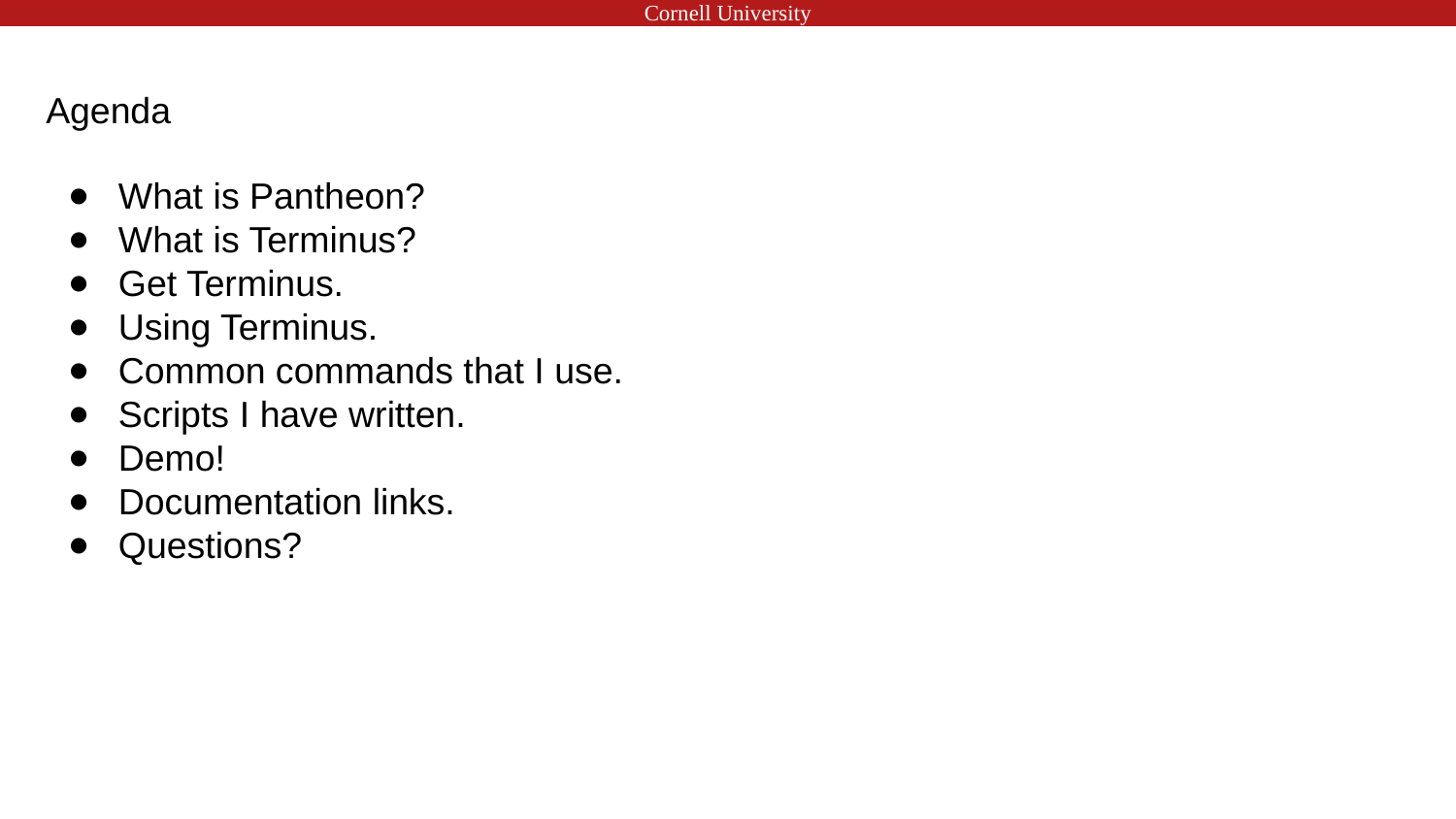

# Agenda
What is Pantheon?
What is Terminus?
Get Terminus.
Using Terminus.
Common commands that I use.
Scripts I have written.
Demo!
Documentation links.
Questions?